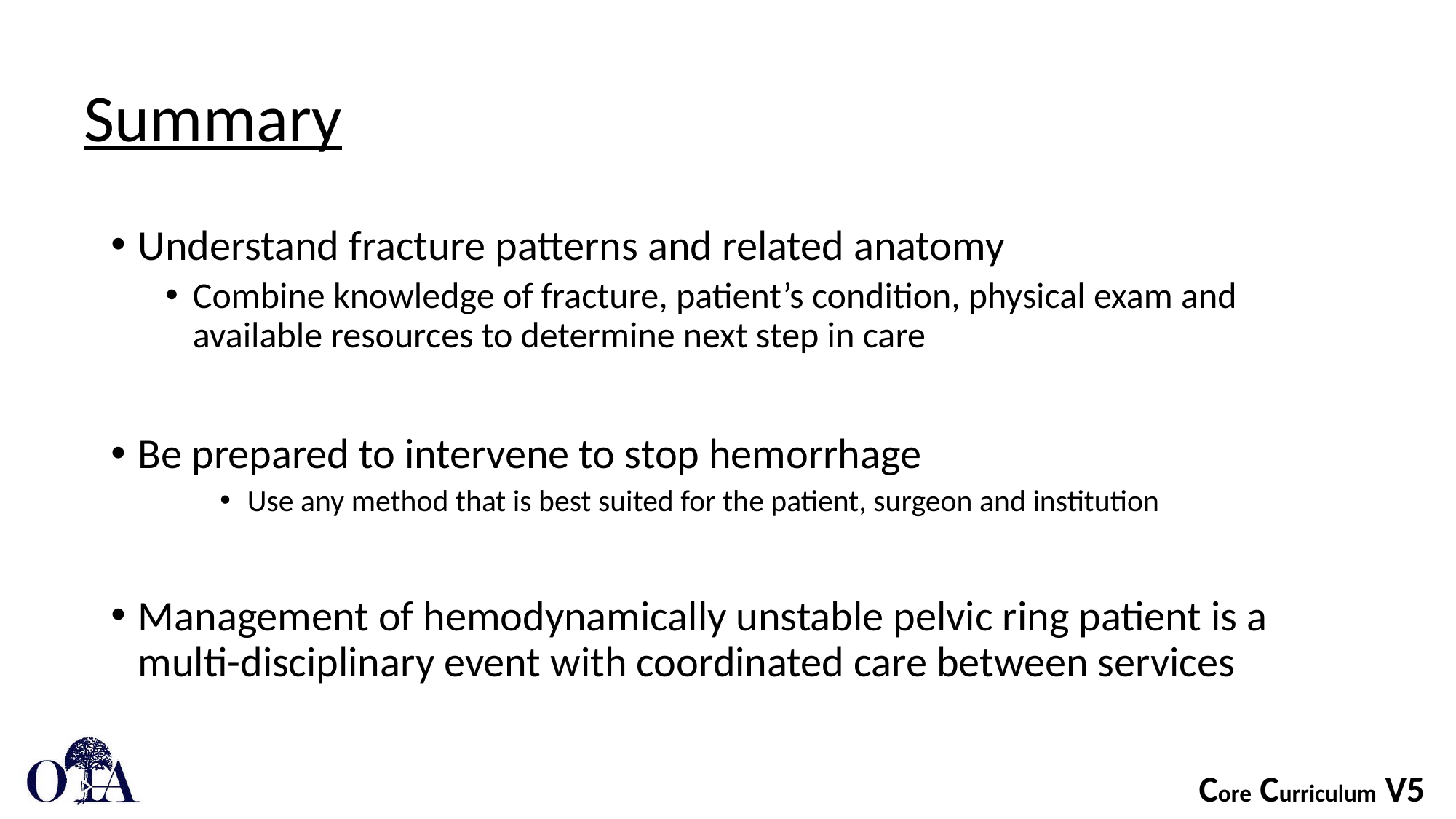

# Summary
Understand fracture patterns and related anatomy
Combine knowledge of fracture, patient’s condition, physical exam and available resources to determine next step in care

Be prepared to intervene to stop hemorrhage
Use any method that is best suited for the patient, surgeon and institution

Management of hemodynamically unstable pelvic ring patient is a multi-disciplinary event with coordinated care between services